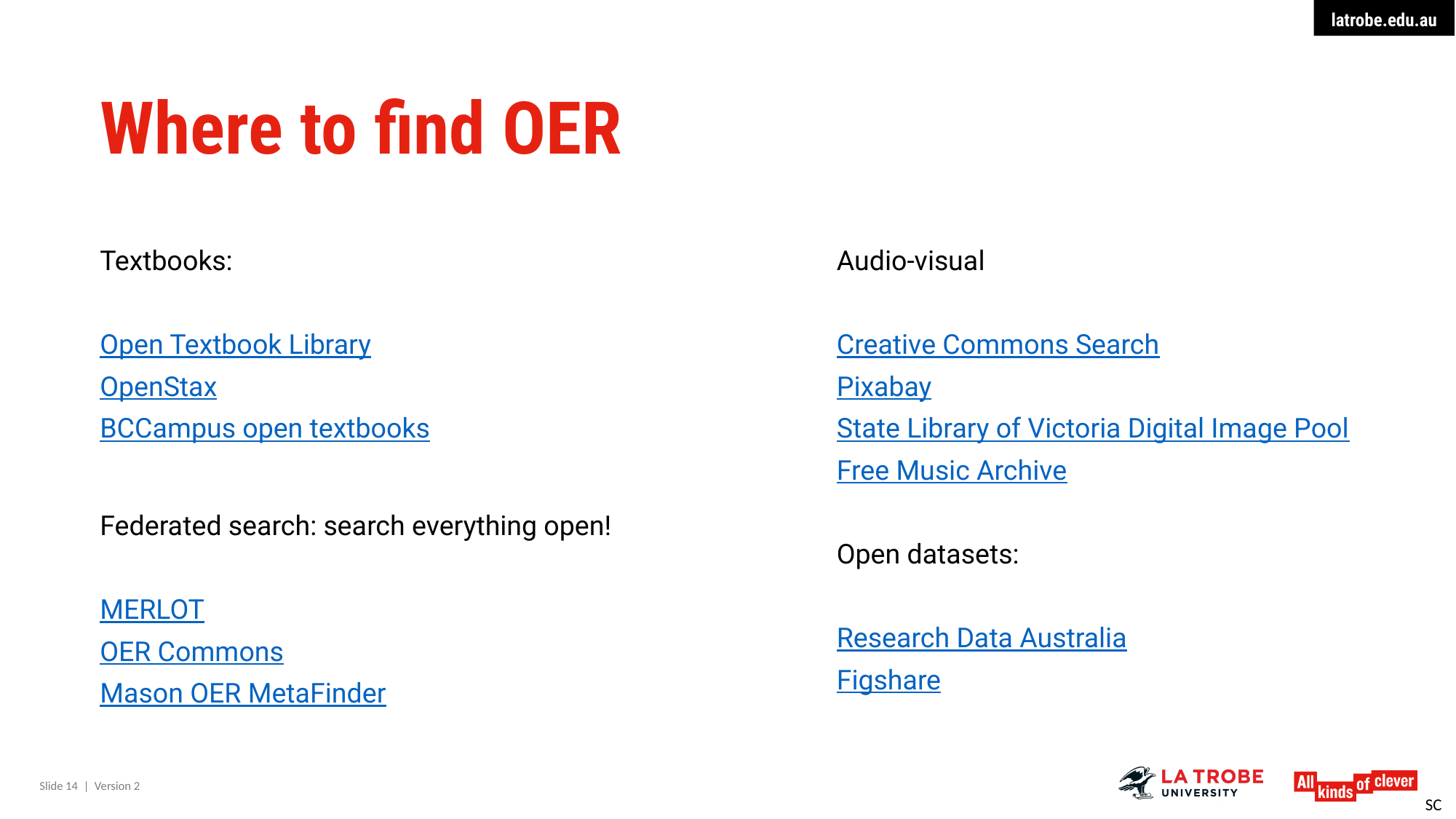

# Where to find OER
Textbooks:

Open Textbook Library
OpenStax
BCCampus open textbooks

Federated search: search everything open!

MERLOT
OER Commons
Mason OER MetaFinder

Audio-visual

Creative Commons Search
Pixabay
State Library of Victoria Digital Image Pool
Free Music Archive

Open datasets:

Research Data Australia
Figshare
SC